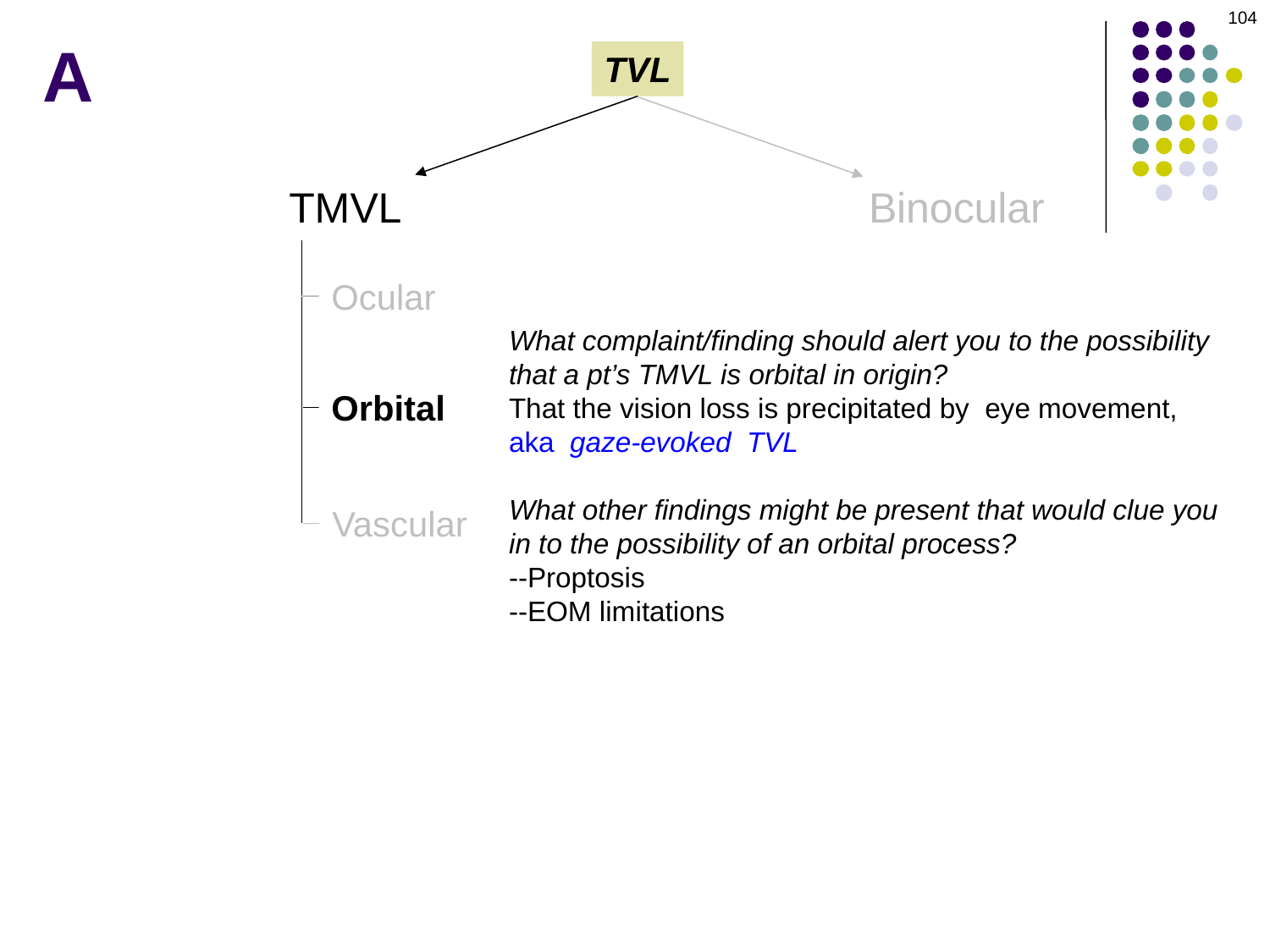

104
A
TVL
Binocular
TMVL
Ocular
What complaint/finding should alert you to the possibility that a pt’s TMVL is orbital in origin?
That the vision loss is precipitated by  eye movement, aka  gaze-evoked  TVL

What other findings might be present that would clue you in to the possibility of an orbital process?
--Proptosis
--EOM limitations
Orbital
Vascular